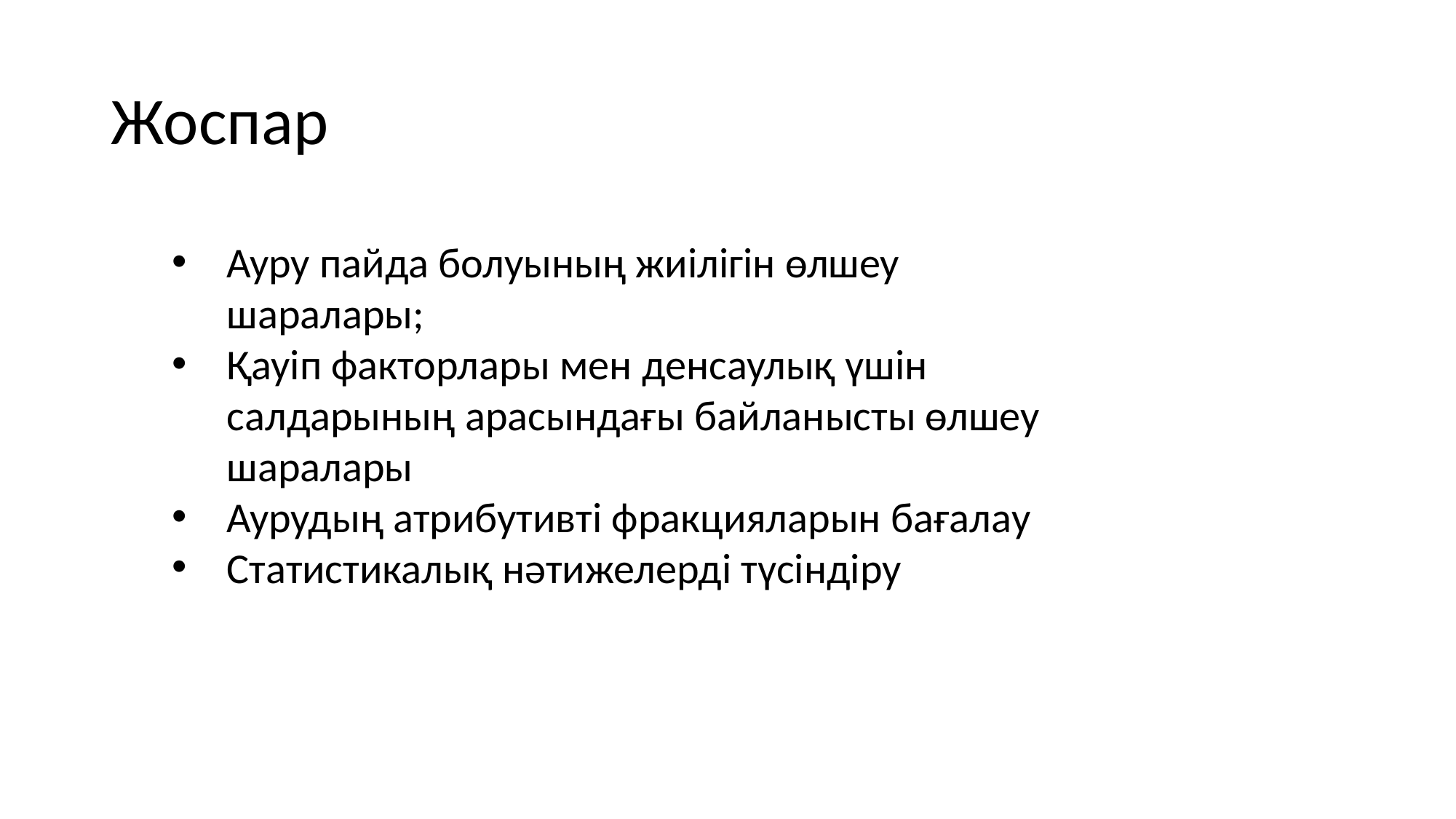

# Жоспар
Ауру пайда болуының жиілігін өлшеу шаралары;
Қауіп факторлары мен денсаулық үшін салдарының арасындағы байланысты өлшеу шаралары
Аурудың атрибутивті фракцияларын бағалау
Статистикалық нәтижелерді түсіндіру